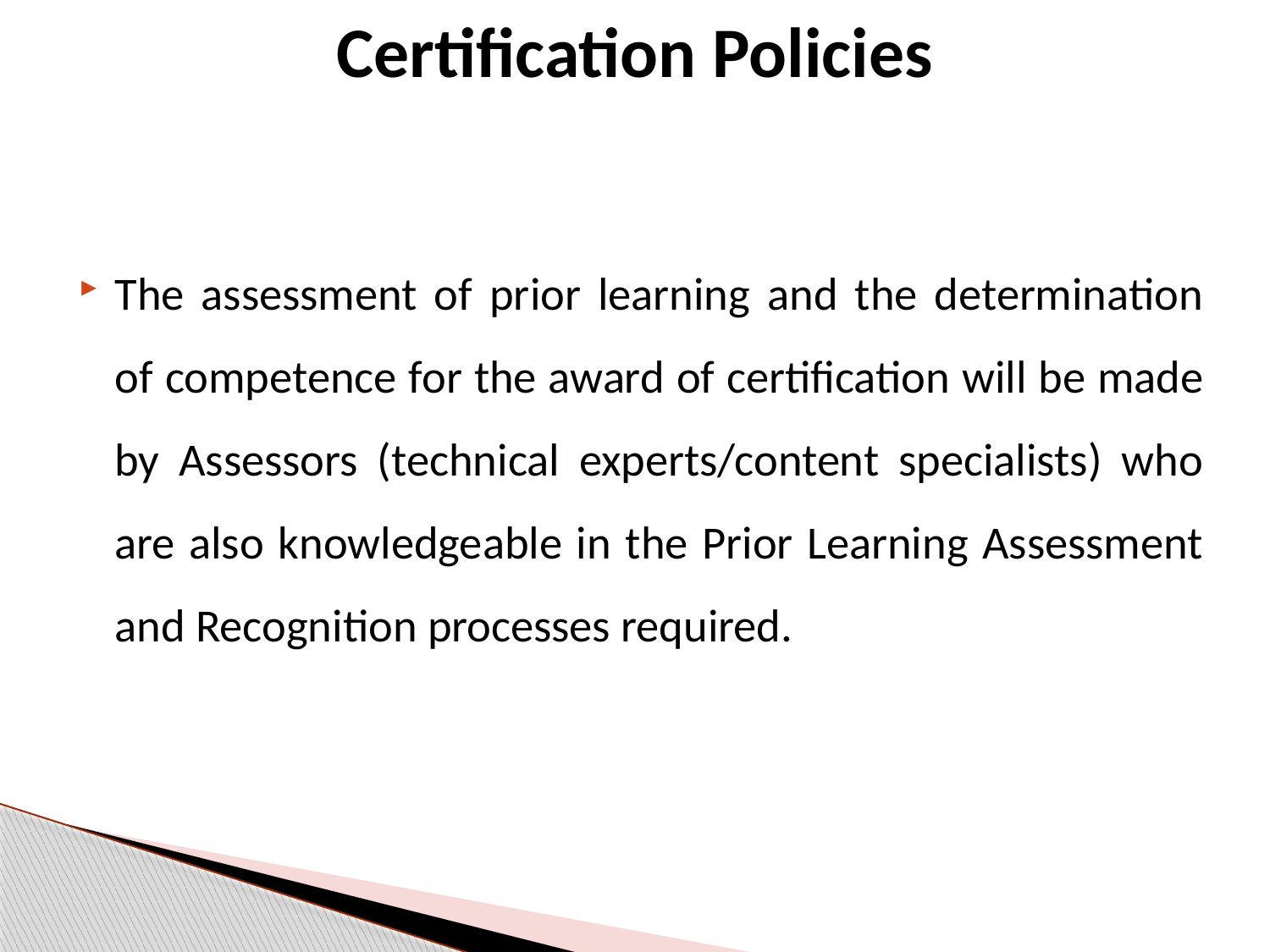

# Certification Policies
The assessment of prior learning and the determination of competence for the award of certification will be made by Assessors (technical experts/content specialists) who are also knowledgeable in the Prior Learning Assessment and Recognition processes required.